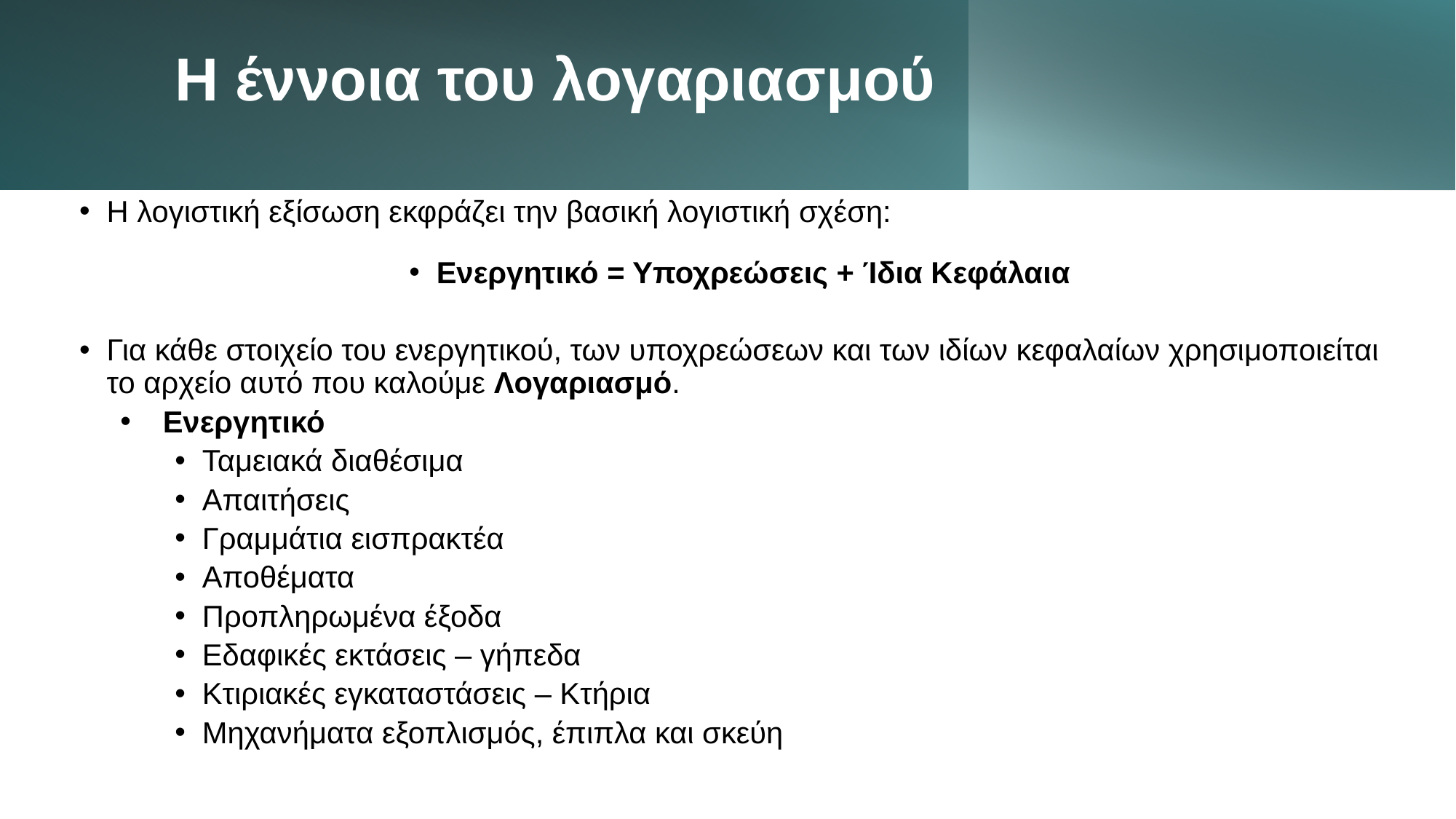

Η έννοια του λογαριασμού
Η λογιστική εξίσωση εκφράζει την βασική λογιστική σχέση:
Ενεργητικό = Υποχρεώσεις + Ίδια Κεφάλαια

Για κάθε στοιχείο του ενεργητικού, των υποχρεώσεων και των ιδίων κεφαλαίων χρησιμοποιείται το αρχείο αυτό που καλούμε Λογαριασμό.
 Ενεργητικό
Ταμειακά διαθέσιμα
Απαιτήσεις
Γραμμάτια εισπρακτέα
Αποθέματα
Προπληρωμένα έξοδα
Εδαφικές εκτάσεις – γήπεδα
Κτιριακές εγκαταστάσεις – Κτήρια
Μηχανήματα εξοπλισμός, έπιπλα και σκεύη